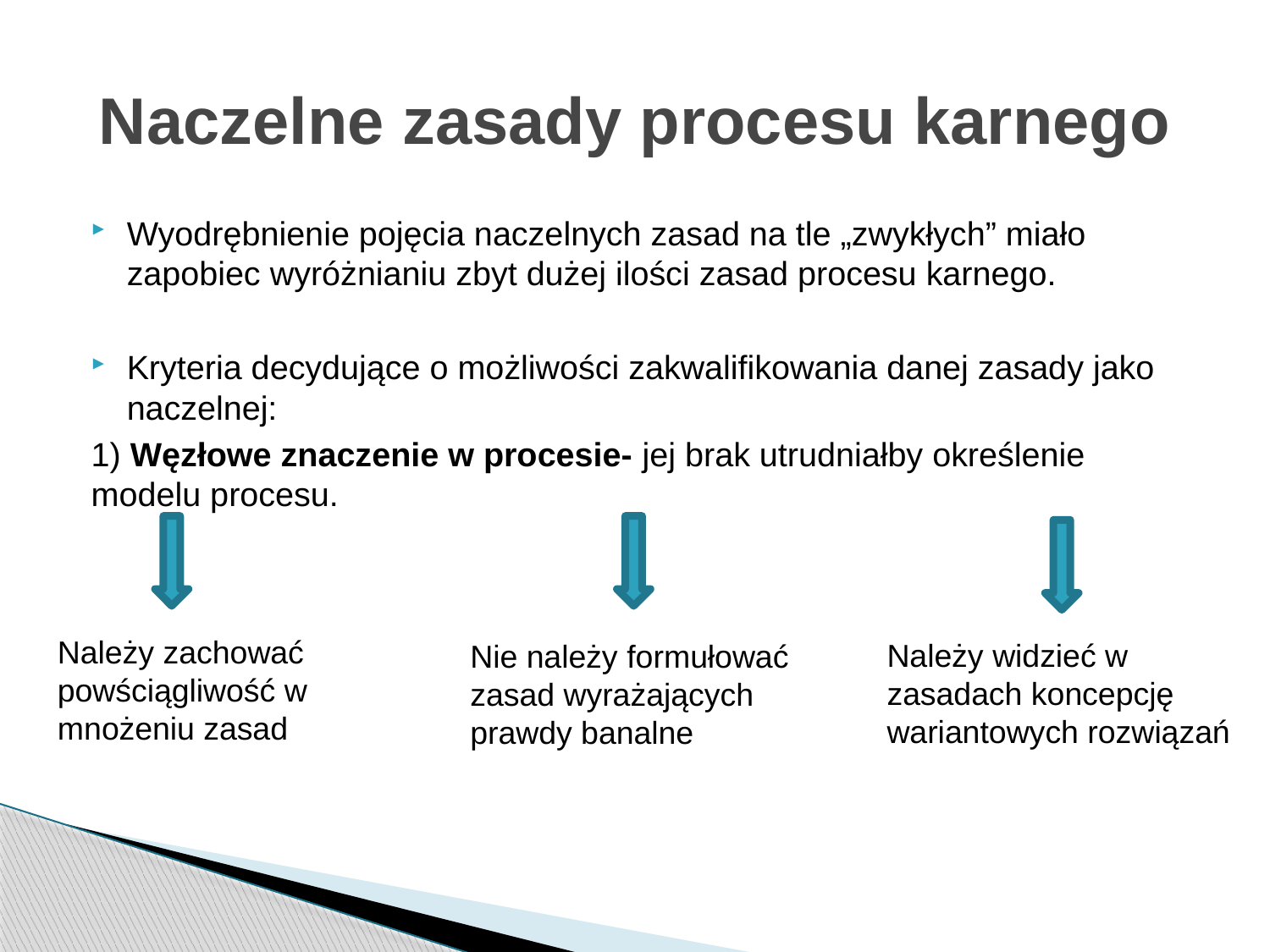

# Naczelne zasady procesu karnego
Wyodrębnienie pojęcia naczelnych zasad na tle „zwykłych” miało zapobiec wyróżnianiu zbyt dużej ilości zasad procesu karnego.

Kryteria decydujące o możliwości zakwalifikowania danej zasady jako naczelnej:
1) Węzłowe znaczenie w procesie- jej brak utrudniałby określenie modelu procesu.

Należy zachować powściągliwość w mnożeniu zasad
Należy widzieć w zasadach koncepcję wariantowych rozwiązań
Nie należy formułować zasad wyrażających prawdy banalne